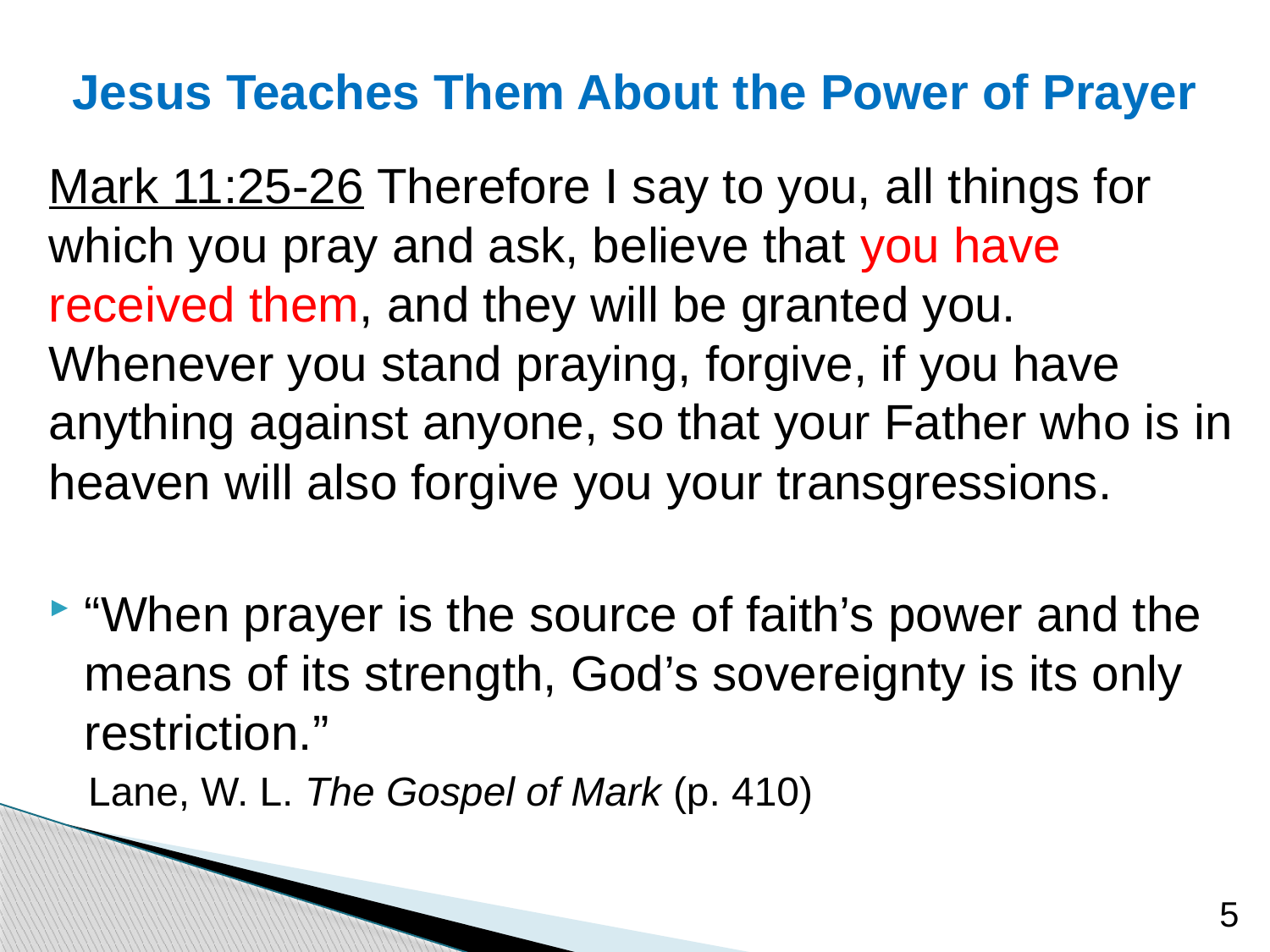

# Jesus Teaches Them About the Power of Prayer
Mark 11:25-26 Therefore I say to you, all things for which you pray and ask, believe that you have received them, and they will be granted you. Whenever you stand praying, forgive, if you have anything against anyone, so that your Father who is in heaven will also forgive you your transgressions.

“When prayer is the source of faith’s power and the means of its strength, God’s sovereignty is its only restriction.”
Lane, W. L. The Gospel of Mark (p. 410)
5